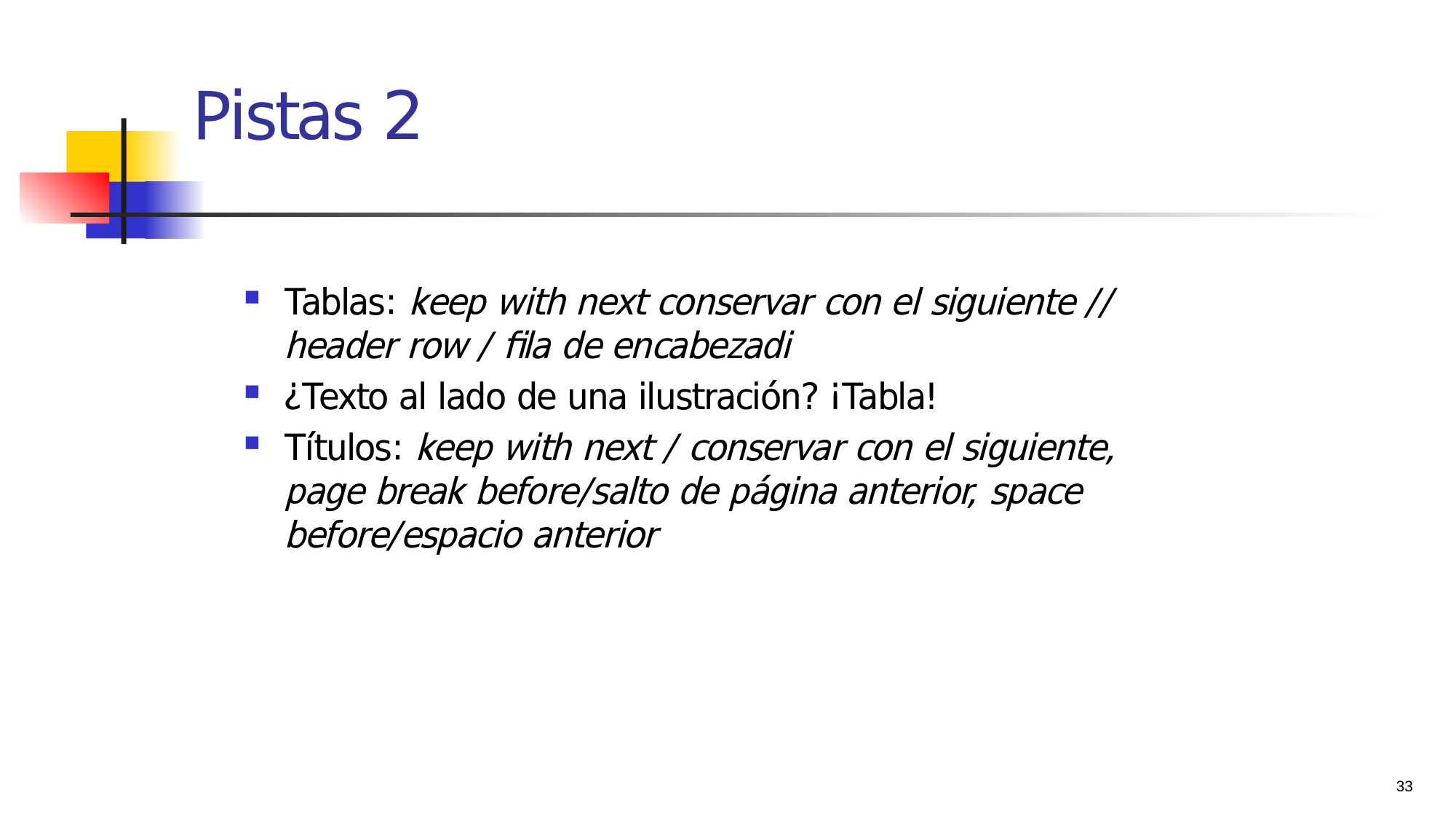

# Pistas 2
Tablas: keep with next conservar con el siguiente // header row / fila de encabezadi
¿Texto al lado de una ilustración? ¡Tabla!
Títulos: keep with next / conservar con el siguiente, page break before/salto de página anterior, space before/espacio anterior

33